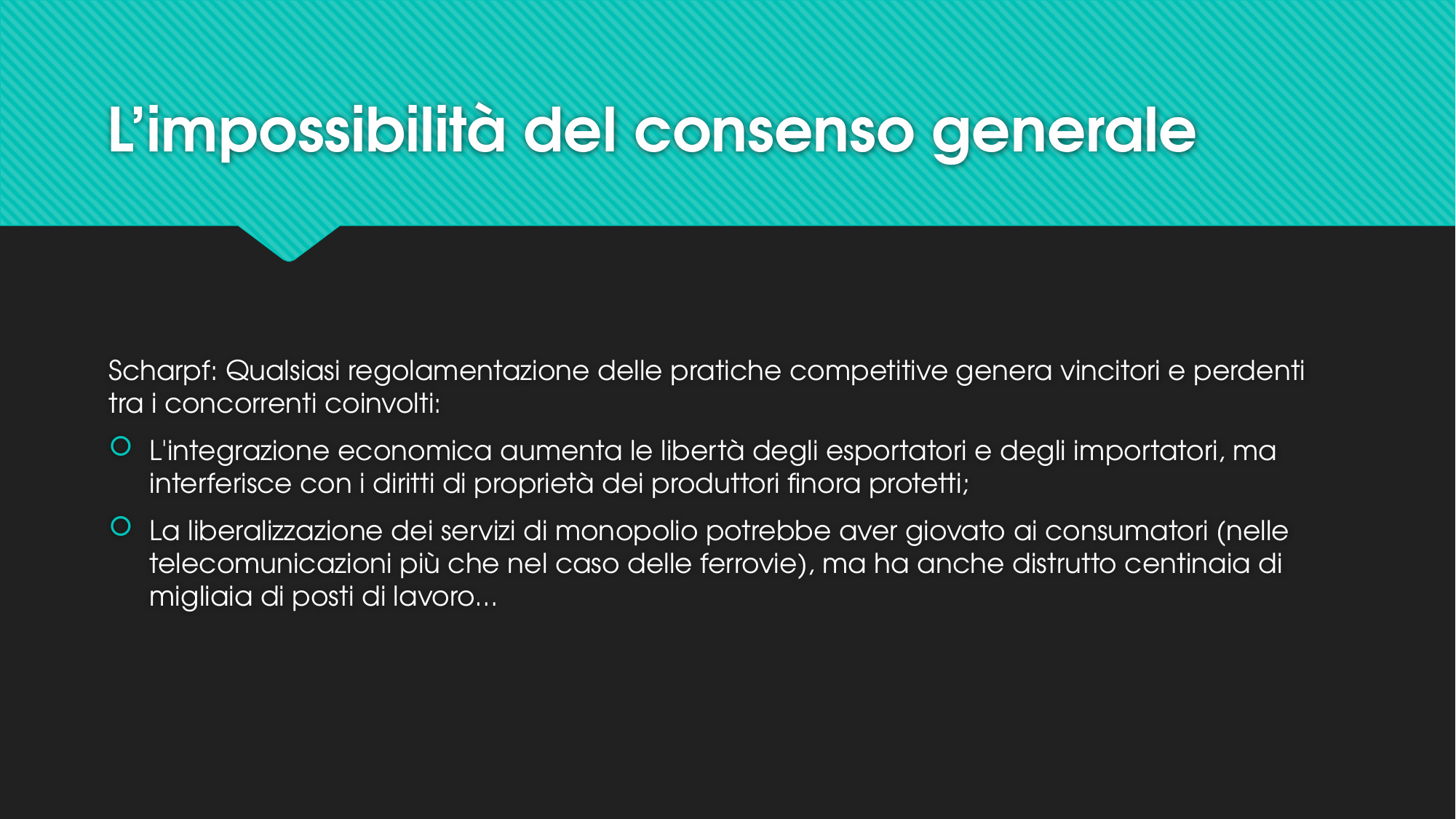

# L’impossibilità del consenso generale
Scharpf: Qualsiasi regolamentazione delle pratiche competitive genera vincitori e perdenti tra i concorrenti coinvolti:
L'integrazione economica aumenta le libertà degli esportatori e degli importatori, ma interferisce con i diritti di proprietà dei produttori finora protetti;
La liberalizzazione dei servizi di monopolio potrebbe aver giovato ai consumatori (nelle telecomunicazioni più che nel caso delle ferrovie), ma ha anche distrutto centinaia di migliaia di posti di lavoro…